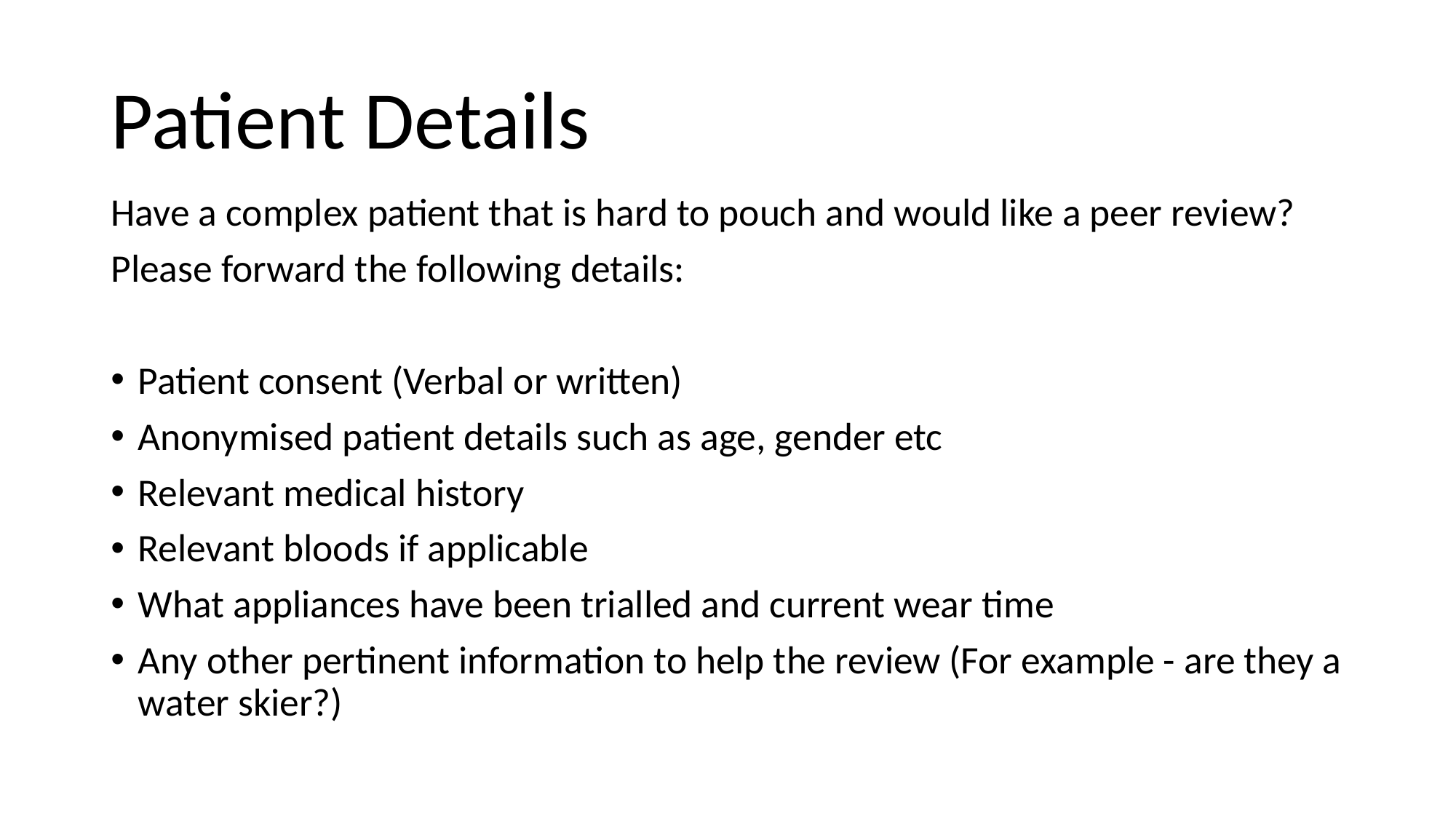

# Patient Details
Have a complex patient that is hard to pouch and would like a peer review?
Please forward the following details:

Patient consent (Verbal or written)
Anonymised patient details such as age, gender etc
Relevant medical history
Relevant bloods if applicable
What appliances have been trialled and current wear time
Any other pertinent information to help the review (For example - are they a water skier?)